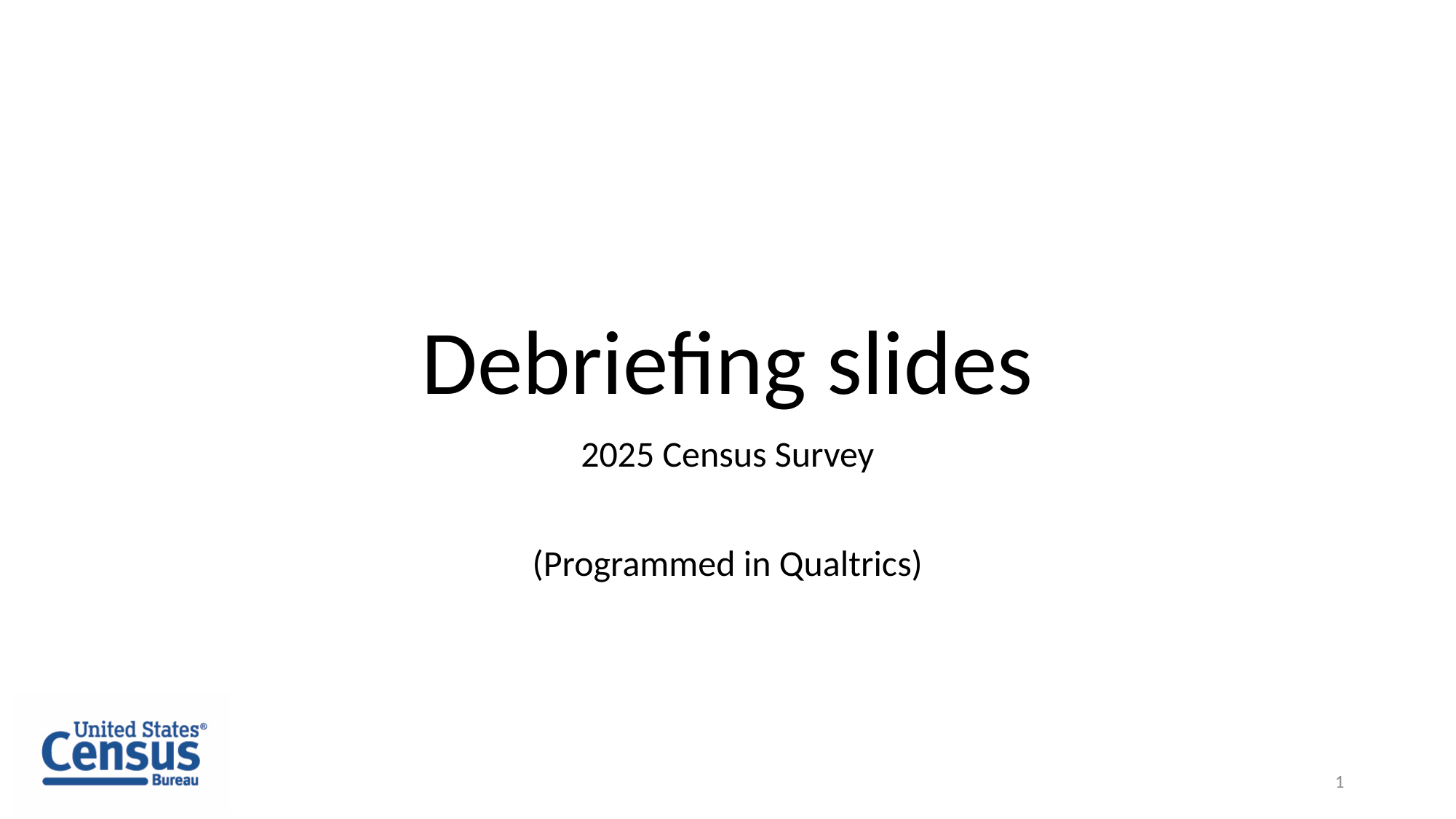

# Debriefing slides
2025 Census Survey

(Programmed in Qualtrics)
1